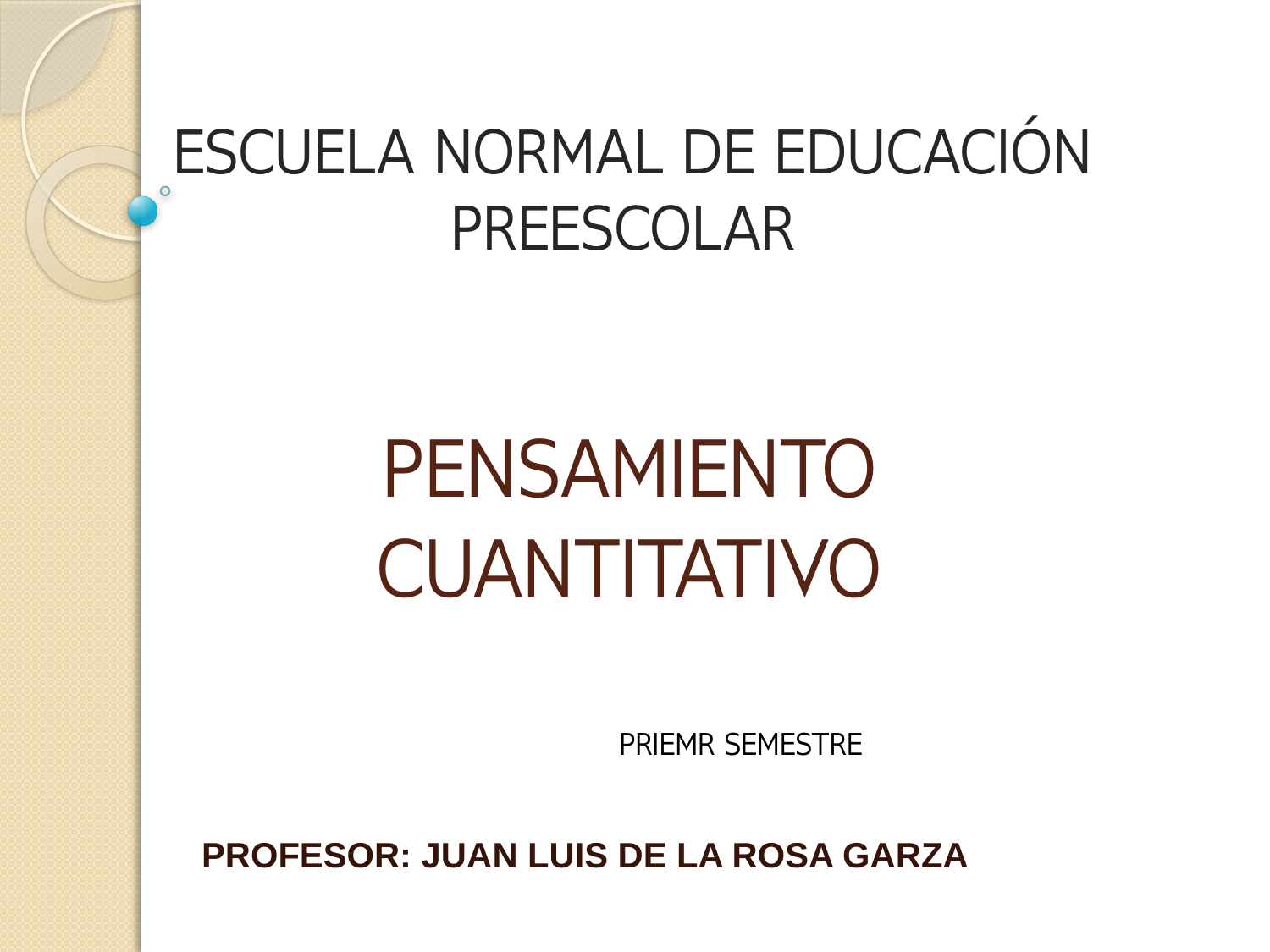

ESCUELA NORMAL DE EDUCACIÓN PREESCOLAR
# PENSAMIENTO CUANTITATIVO
PRIEMR SEMESTRE
PROFESOR: JUAN LUIS DE LA ROSA GARZA